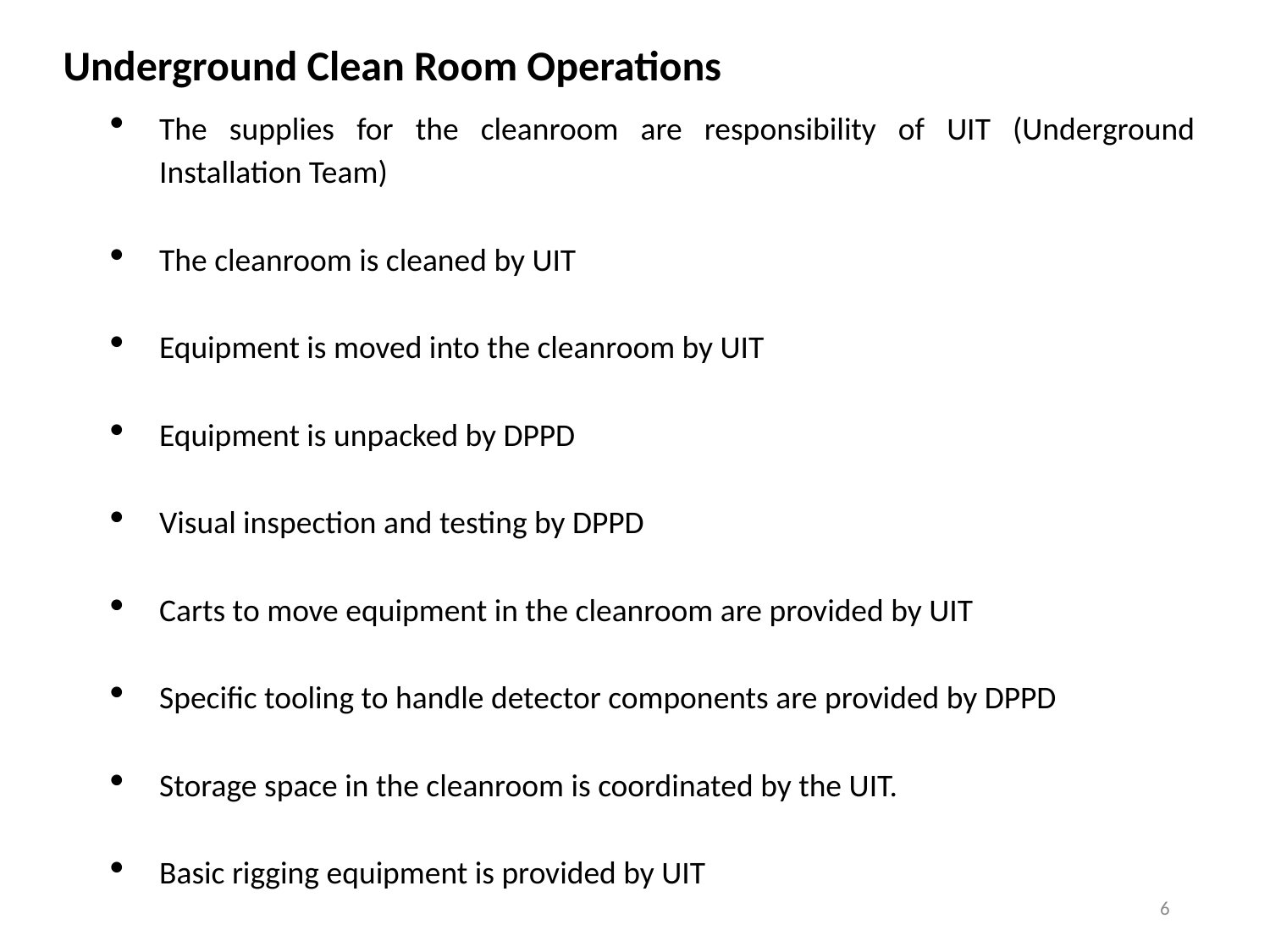

Underground Clean Room Operations
The supplies for the cleanroom are responsibility of UIT (Underground Installation Team)

The cleanroom is cleaned by UIT

Equipment is moved into the cleanroom by UIT

Equipment is unpacked by DPPD

Visual inspection and testing by DPPD

Carts to move equipment in the cleanroom are provided by UIT

Specific tooling to handle detector components are provided by DPPD

Storage space in the cleanroom is coordinated by the UIT.

Basic rigging equipment is provided by UIT
6